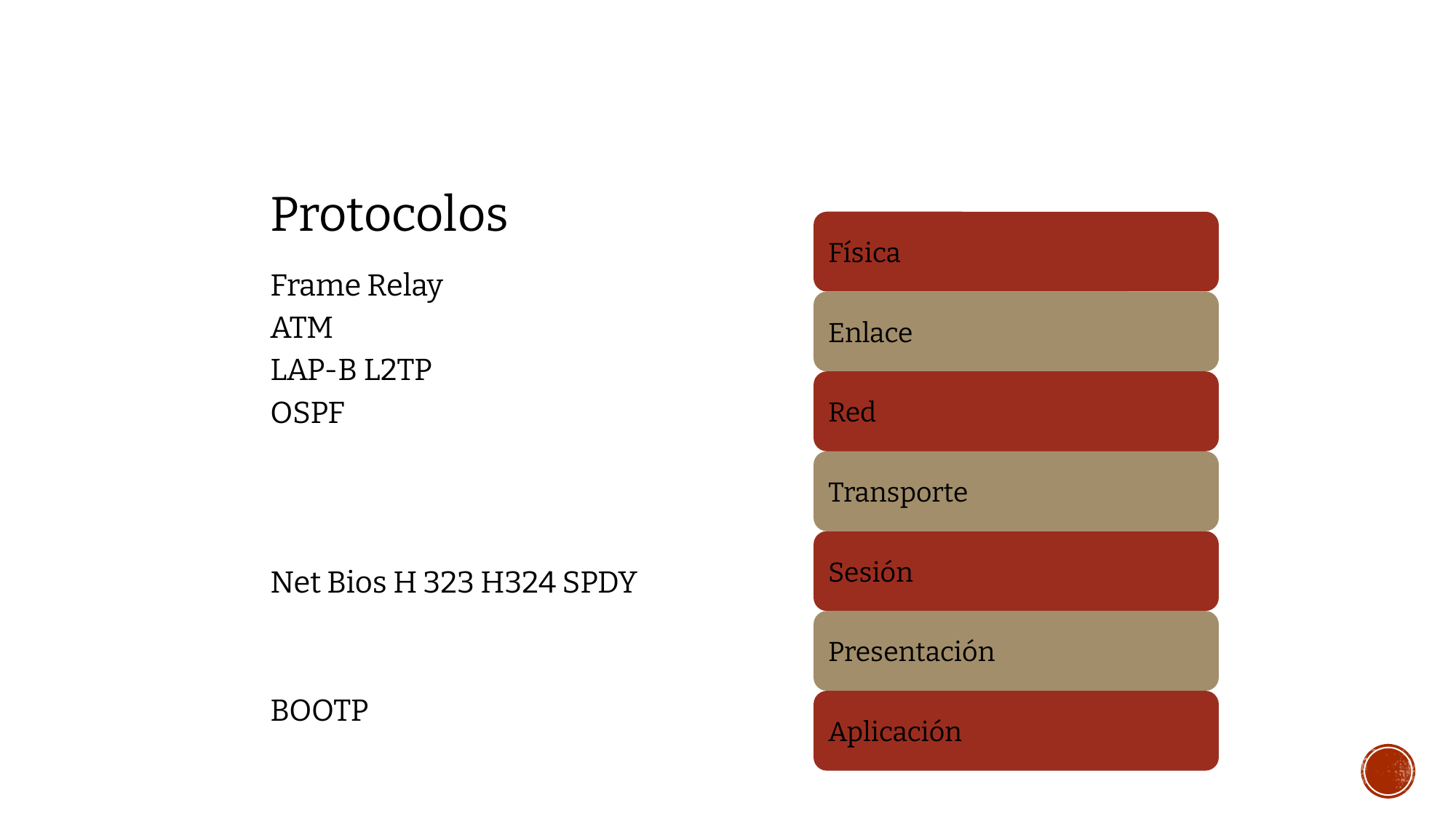

#
Protocolos
Frame Relay
ATM
LAP-B L2TP
OSPF

Net Bios H 323 H324 SPDY

BOOTP
Física
Enlace
Red
Transporte
Sesión
Presentación
Aplicación